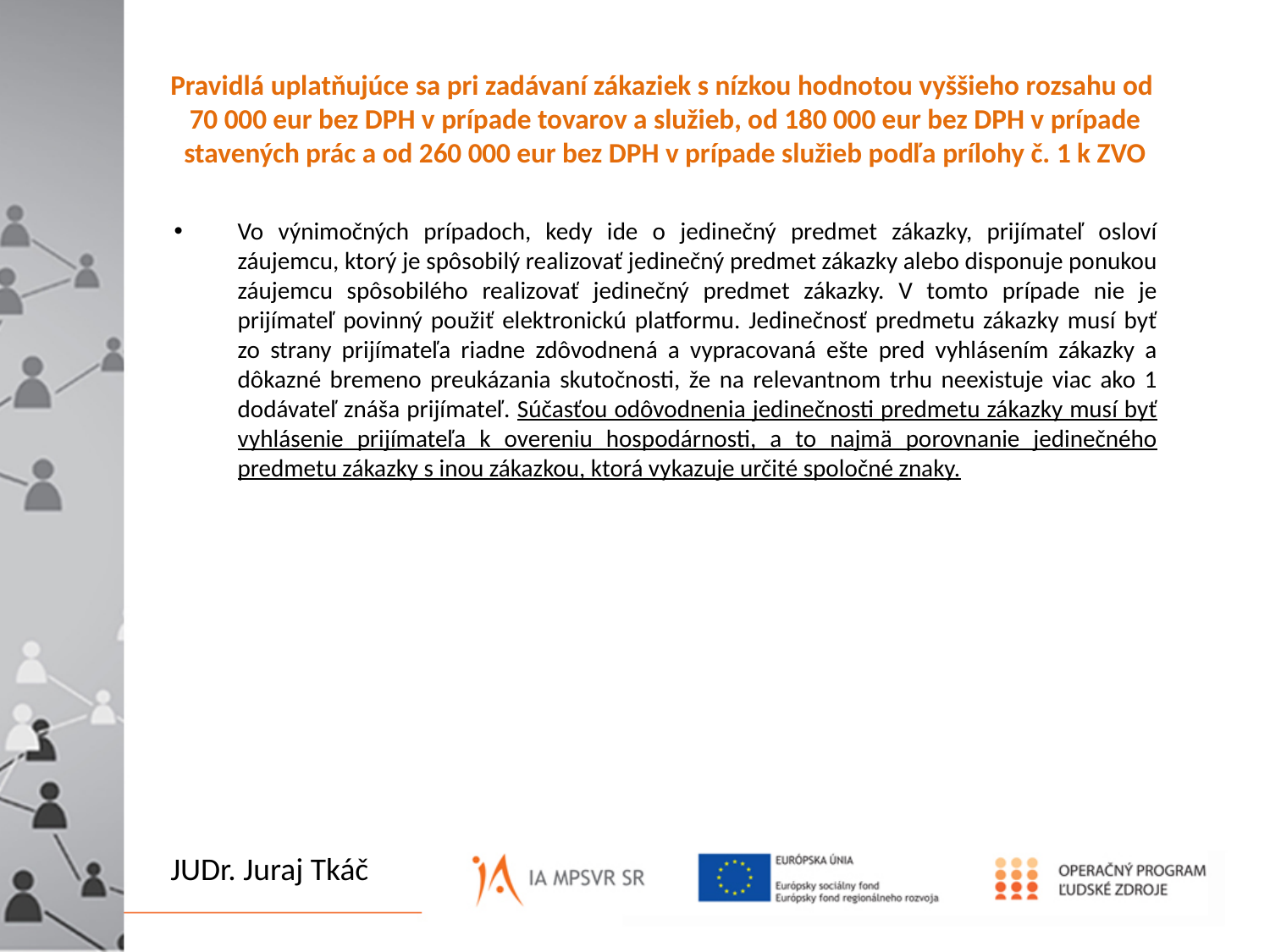

# Pravidlá uplatňujúce sa pri zadávaní zákaziek s nízkou hodnotou vyššieho rozsahu od 70 000 eur bez DPH v prípade tovarov a služieb, od 180 000 eur bez DPH v prípade stavených prác a od 260 000 eur bez DPH v prípade služieb podľa prílohy č. 1 k ZVO
Vo výnimočných prípadoch, kedy ide o jedinečný predmet zákazky, prijímateľ osloví záujemcu, ktorý je spôsobilý realizovať jedinečný predmet zákazky alebo disponuje ponukou záujemcu spôsobilého realizovať jedinečný predmet zákazky. V tomto prípade nie je prijímateľ povinný použiť elektronickú platformu. Jedinečnosť predmetu zákazky musí byť zo strany prijímateľa riadne zdôvodnená a vypracovaná ešte pred vyhlásením zákazky a dôkazné bremeno preukázania skutočnosti, že na relevantnom trhu neexistuje viac ako 1 dodávateľ znáša prijímateľ. Súčasťou odôvodnenia jedinečnosti predmetu zákazky musí byť vyhlásenie prijímateľa k overeniu hospodárnosti, a to najmä porovnanie jedinečného predmetu zákazky s inou zákazkou, ktorá vykazuje určité spoločné znaky.
To, čo je pred Vami i za Vami
              JE NIČ
 oproti tomu, čo je vo Vás.

JUDr. Juraj Tkáč